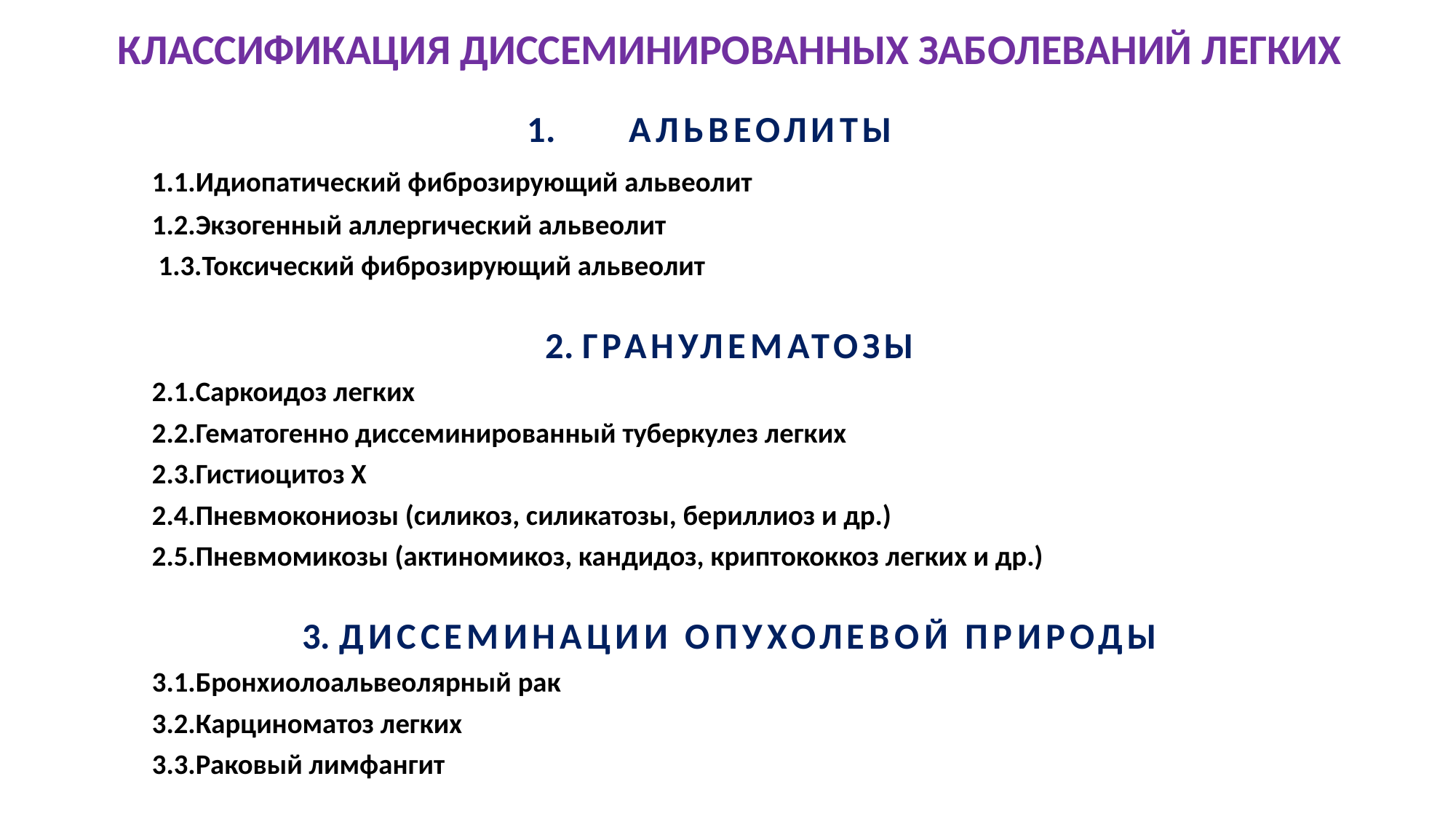

КЛАССИФИКАЦИЯ ДИССЕМИНИРОВАННЫХ ЗАБОЛЕВАНИЙ ЛЕГКИХ

АЛЬВЕОЛИТЫ
  			1.1.Идиопатический фиброзирующий альвеолит
   			1.2.Экзогенный аллергический альвеолит
  			 1.3.Токсический фиброзирующий альвеолит
2. ГРАНУЛЕМАТОЗЫ
    			2.1.Саркоидоз легких
    			2.2.Гематогенно диссеминированный туберкулез легких
   			2.3.Гистиоцитоз Х
    			2.4.Пневмокониозы (силикоз, силикатозы, бериллиоз и др.)
   			2.5.Пневмомикозы (актиномикоз, кандидоз, криптококкоз легких и др.)
3. ДИССЕМИНАЦИИ ОПУХОЛЕВОЙ ПРИРОДЫ
 			3.1.Бронхиолоальвеолярный рак
    			3.2.Карциноматоз легких
    			3.3.Раковый лимфангит